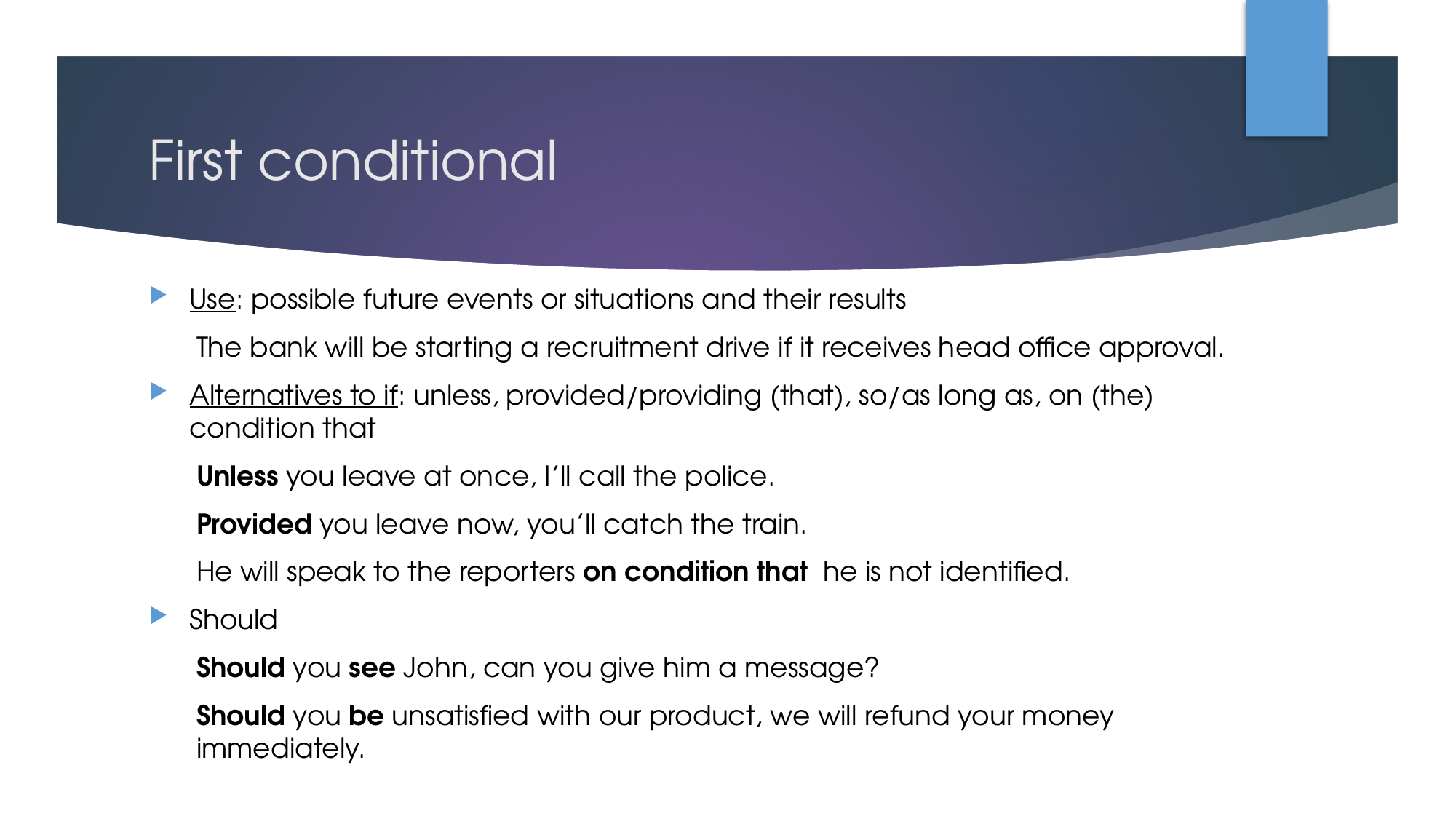

# First conditional
Use: possible future events or situations and their results
The bank will be starting a recruitment drive if it receives head office approval.
Alternatives to if: unless, provided/providing (that), so/as long as, on (the) condition that
Unless you leave at once, I’ll call the police.
Provided you leave now, you’ll catch the train.
He will speak to the reporters on condition that  he is not identified.
Should
Should you see John, can you give him a message?
Should you be unsatisfied with our product, we will refund your money immediately.